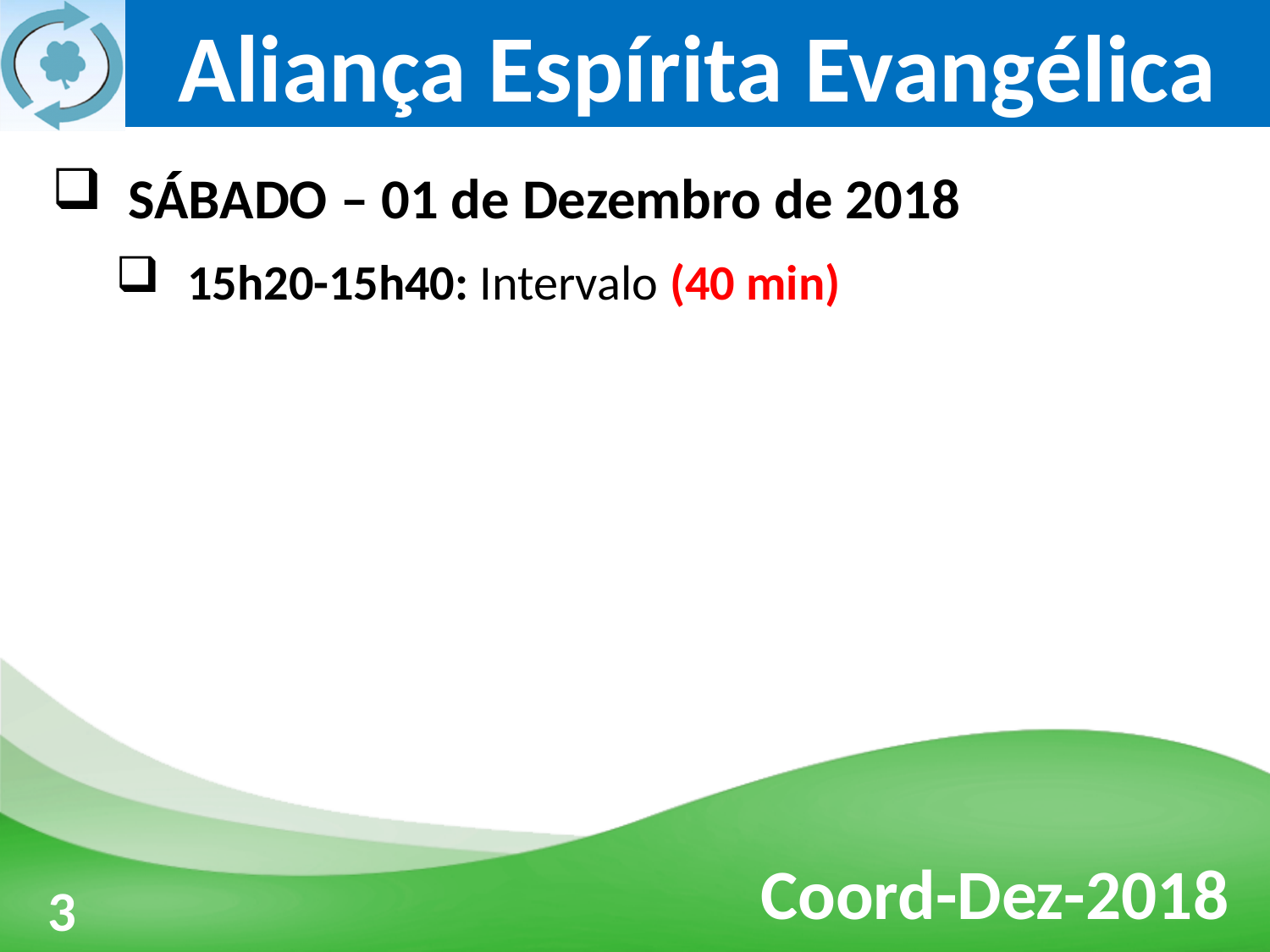

SÁBADO – 01 de Dezembro de 2018
15h20-15h40: Intervalo (40 min)
3

3